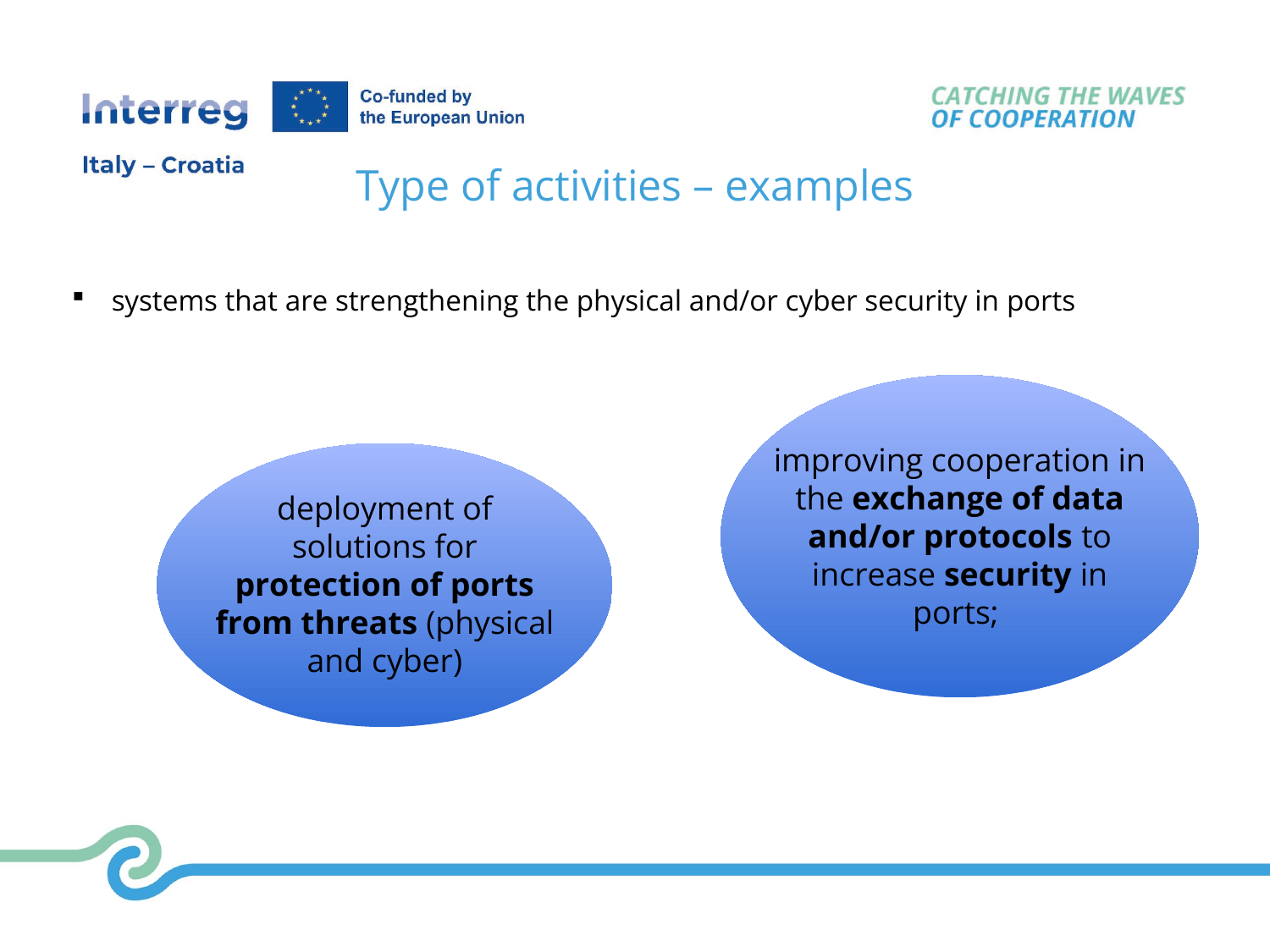

Type of activities – examples

systems that are strengthening the physical and/or cyber security in ports

improving cooperation in the exchange of data and/or protocols to increase security in ports;

deployment of solutions for protection of ports from threats (physical and cyber)